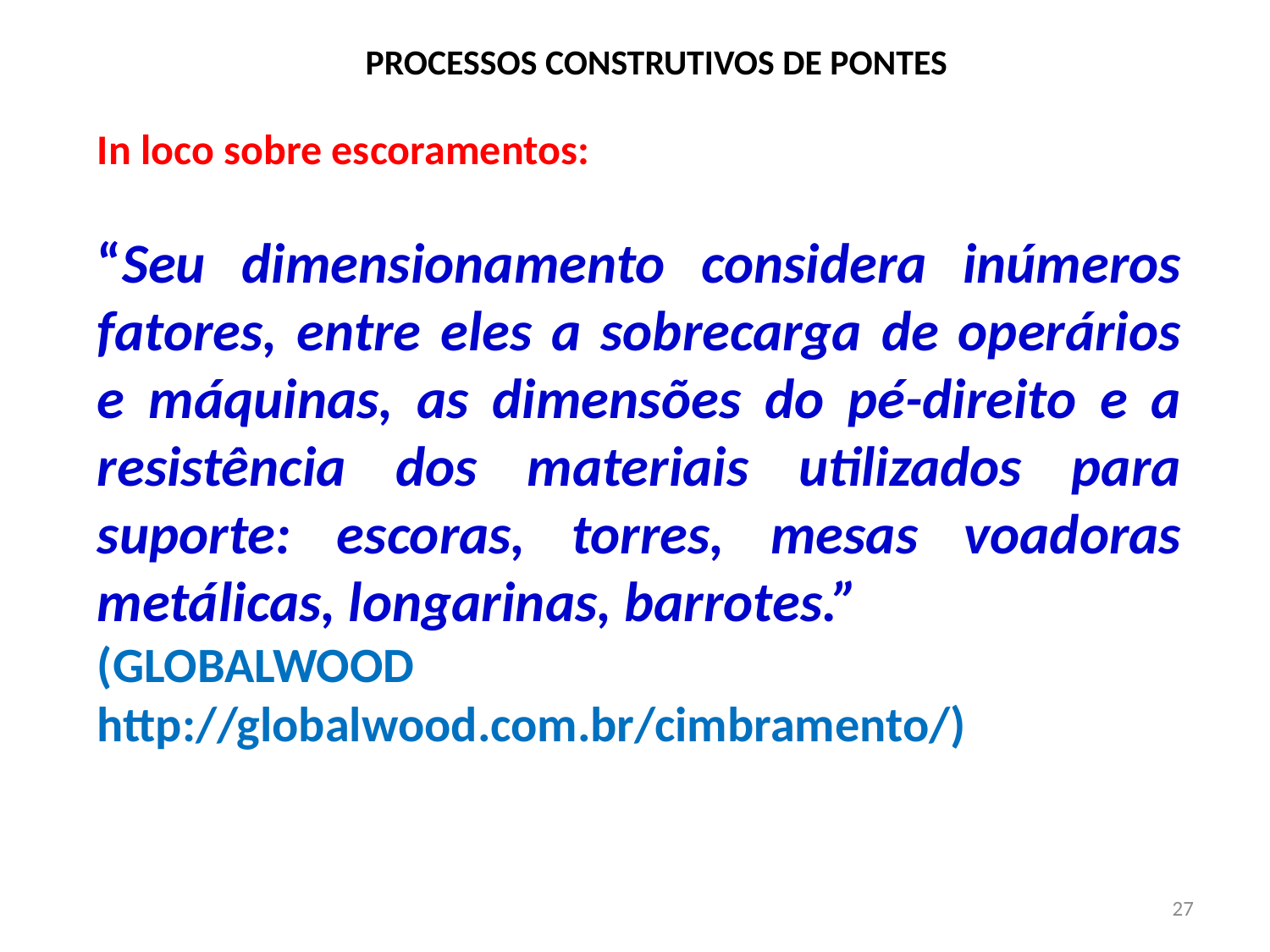

# PROCESSOS CONSTRUTIVOS DE PONTES
In loco sobre escoramentos:

“Seu dimensionamento considera inúmeros fatores, entre eles a sobrecarga de operários e máquinas, as dimensões do pé-direito e a resistência dos materiais utilizados para suporte: escoras, torres, mesas voadoras metálicas, longarinas, barrotes.”
(GLOBALWOOD http://globalwood.com.br/cimbramento/)
27